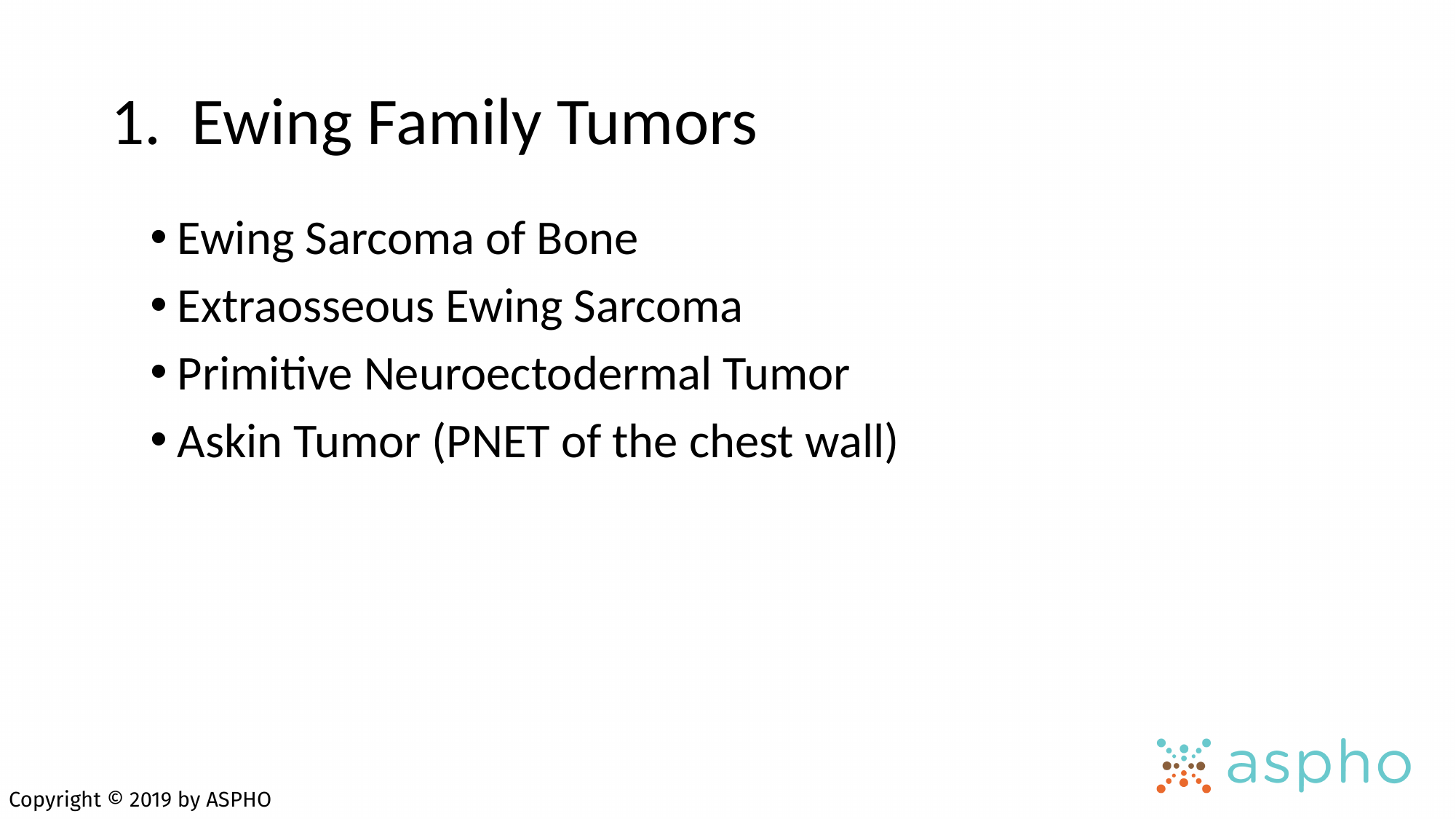

# 1.  Ewing Family Tumors
Ewing Sarcoma of Bone
Extraosseous Ewing Sarcoma
Primitive Neuroectodermal Tumor
Askin Tumor (PNET of the chest wall)
Copyright © 2019 by ASPHO